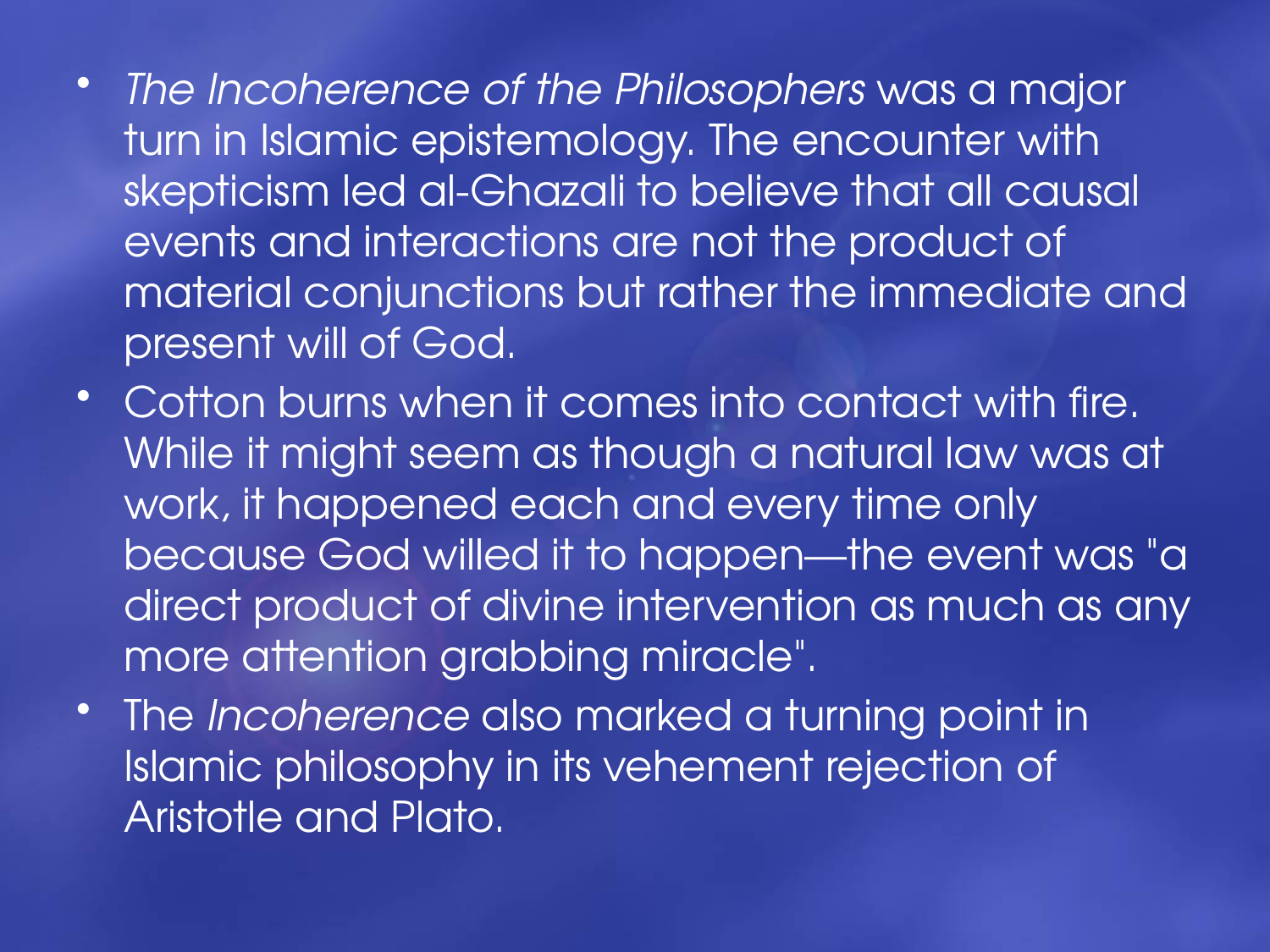

The Incoherence of the Philosophers was a major turn in Islamic epistemology. The encounter with skepticism led al-Ghazali to believe that all causal events and interactions are not the product of material conjunctions but rather the immediate and present will of God.
Cotton burns when it comes into contact with fire. While it might seem as though a natural law was at work, it happened each and every time only because God willed it to happen—the event was "a direct product of divine intervention as much as any more attention grabbing miracle".
The Incoherence also marked a turning point in Islamic philosophy in its vehement rejection of Aristotle and Plato.